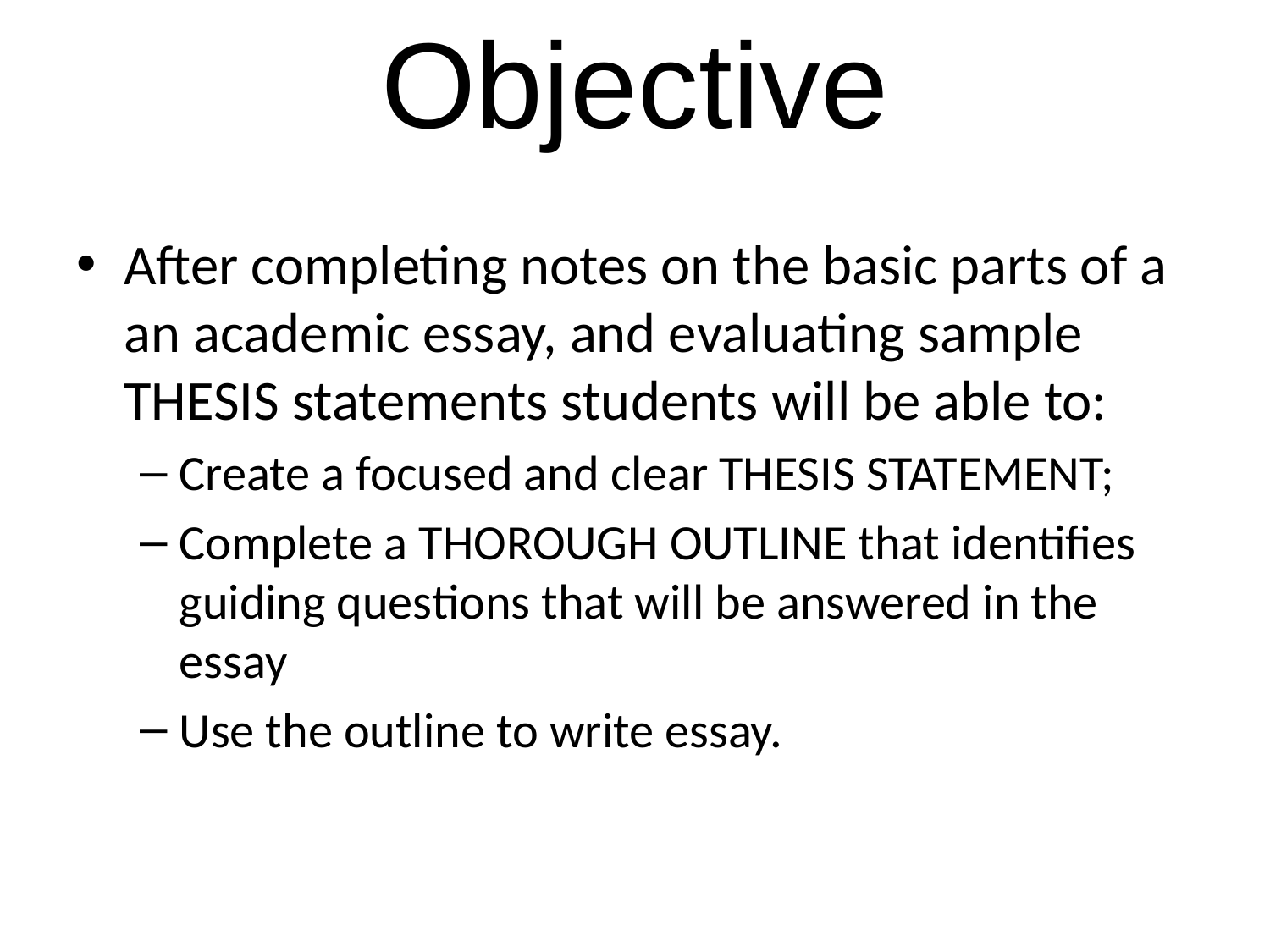

# Objective
After completing notes on the basic parts of a an academic essay, and evaluating sample THESIS statements students will be able to:
Create a focused and clear THESIS STATEMENT;
Complete a THOROUGH OUTLINE that identifies guiding questions that will be answered in the essay
Use the outline to write essay.